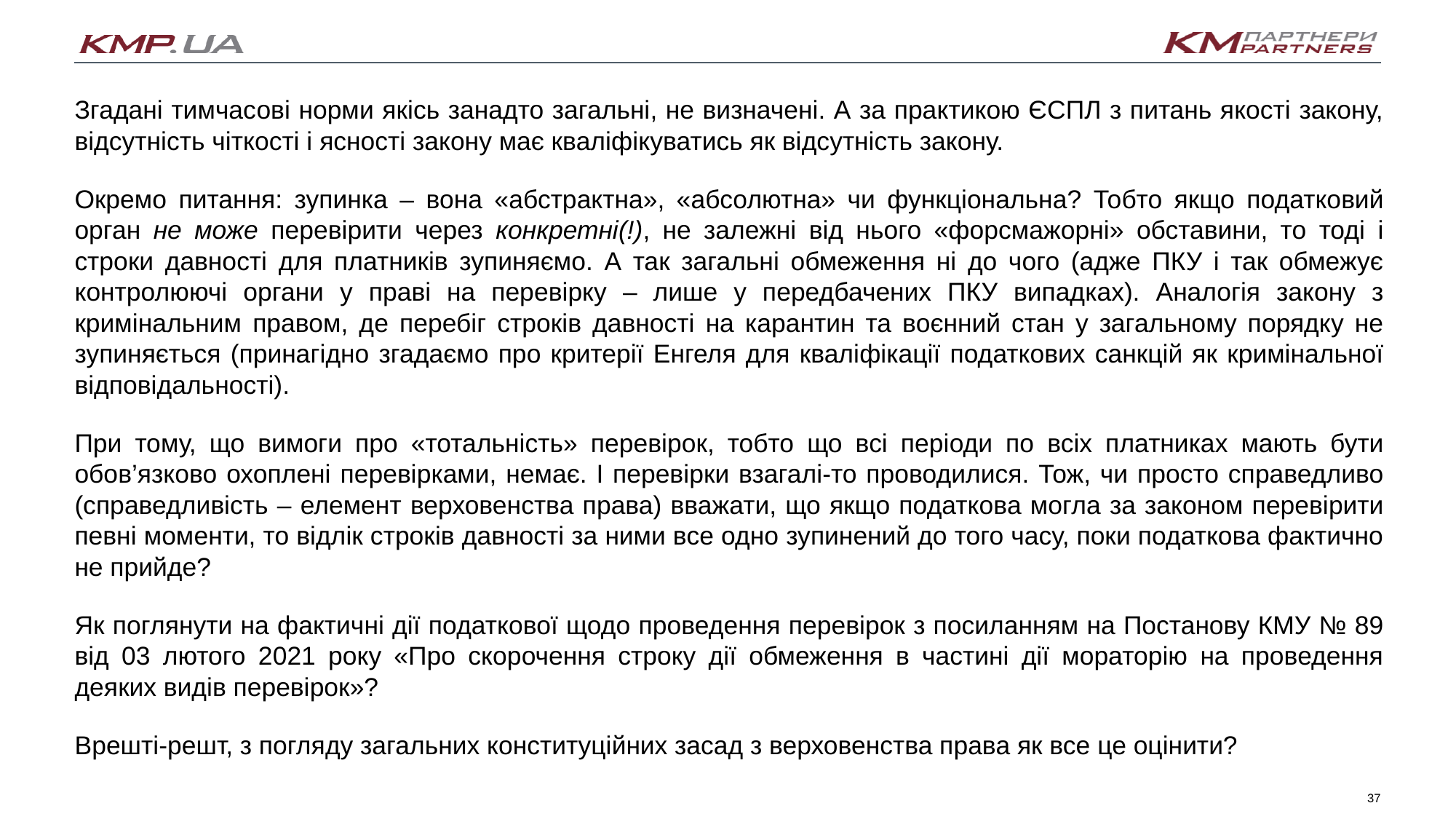

Згадані тимчасові норми якісь занадто загальні, не визначені. А за практикою ЄСПЛ з питань якості закону, відсутність чіткості і ясності закону має кваліфікуватись як відсутність закону.
Окремо питання: зупинка – вона «абстрактна», «абсолютна» чи функціональна? Тобто якщо податковий орган не може перевірити через конкретні(!), не залежні від нього «форсмажорні» обставини, то тоді і строки давності для платників зупиняємо. А так загальні обмеження ні до чого (адже ПКУ і так обмежує контролюючі органи у праві на перевірку – лише у передбачених ПКУ випадках). Аналогія закону з кримінальним правом, де перебіг строків давності на карантин та воєнний стан у загальному порядку не зупиняється (принагідно згадаємо про критерії Енгеля для кваліфікації податкових санкцій як кримінальної відповідальності).
При тому, що вимоги про «тотальність» перевірок, тобто що всі періоди по всіх платниках мають бути обов’язково охоплені перевірками, немає. І перевірки взагалі-то проводилися. Тож, чи просто справедливо (справедливість – елемент верховенства права) вважати, що якщо податкова могла за законом перевірити певні моменти, то відлік строків давності за ними все одно зупинений до того часу, поки податкова фактично не прийде?
Як поглянути на фактичні дії податкової щодо проведення перевірок з посиланням на Постанову КМУ № 89 від 03 лютого 2021 року «Про скорочення строку дії обмеження в частині дії мораторію на проведення деяких видів перевірок»?
Врешті-решт, з погляду загальних конституційних засад з верховенства права як все це оцінити?
37